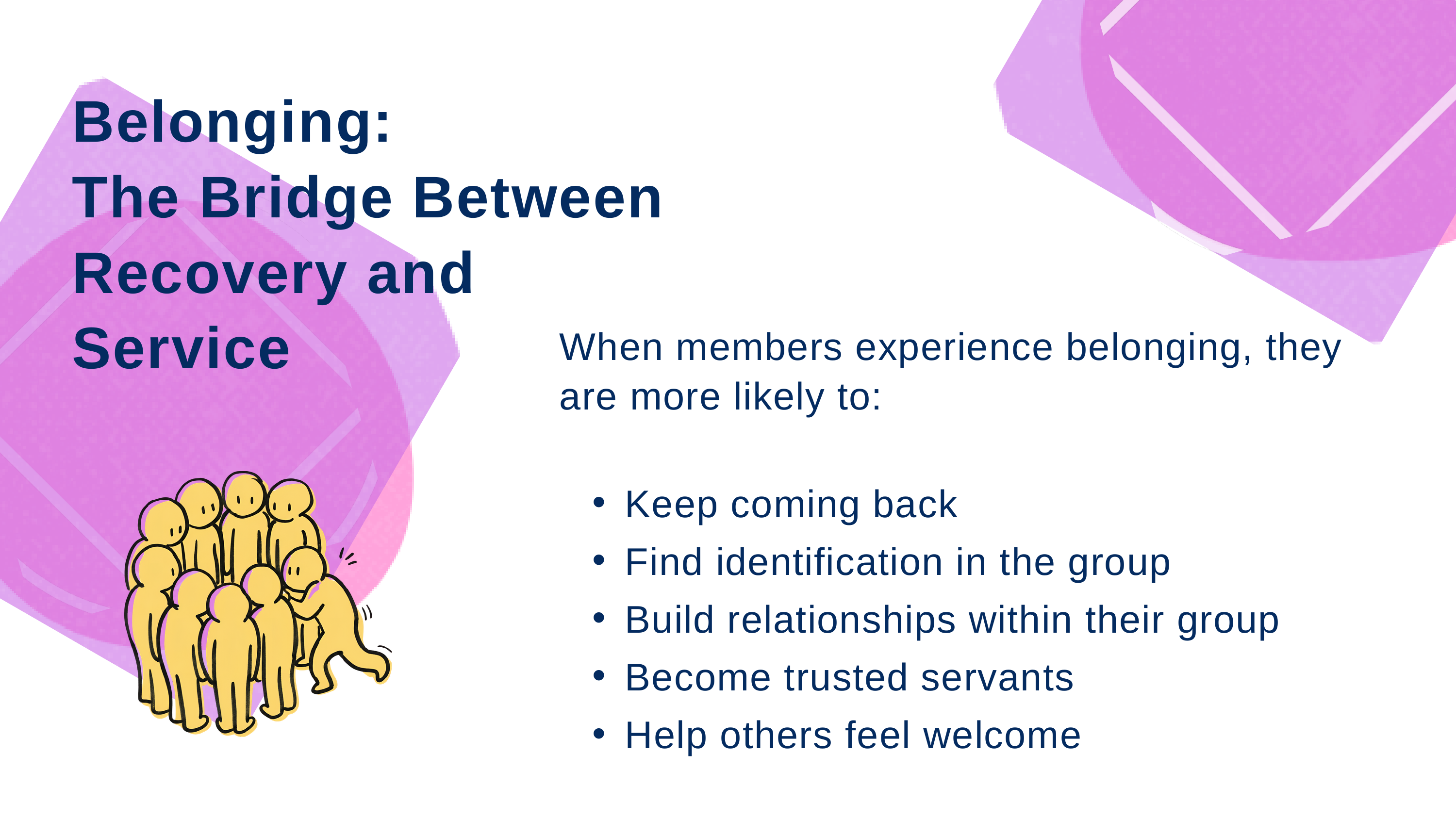

Belonging:
The Bridge Between Recovery and Service

When members experience belonging, they are more likely to:

Keep coming back
Find identification in the group
Build relationships within their group
Become trusted servants
Help others feel welcome